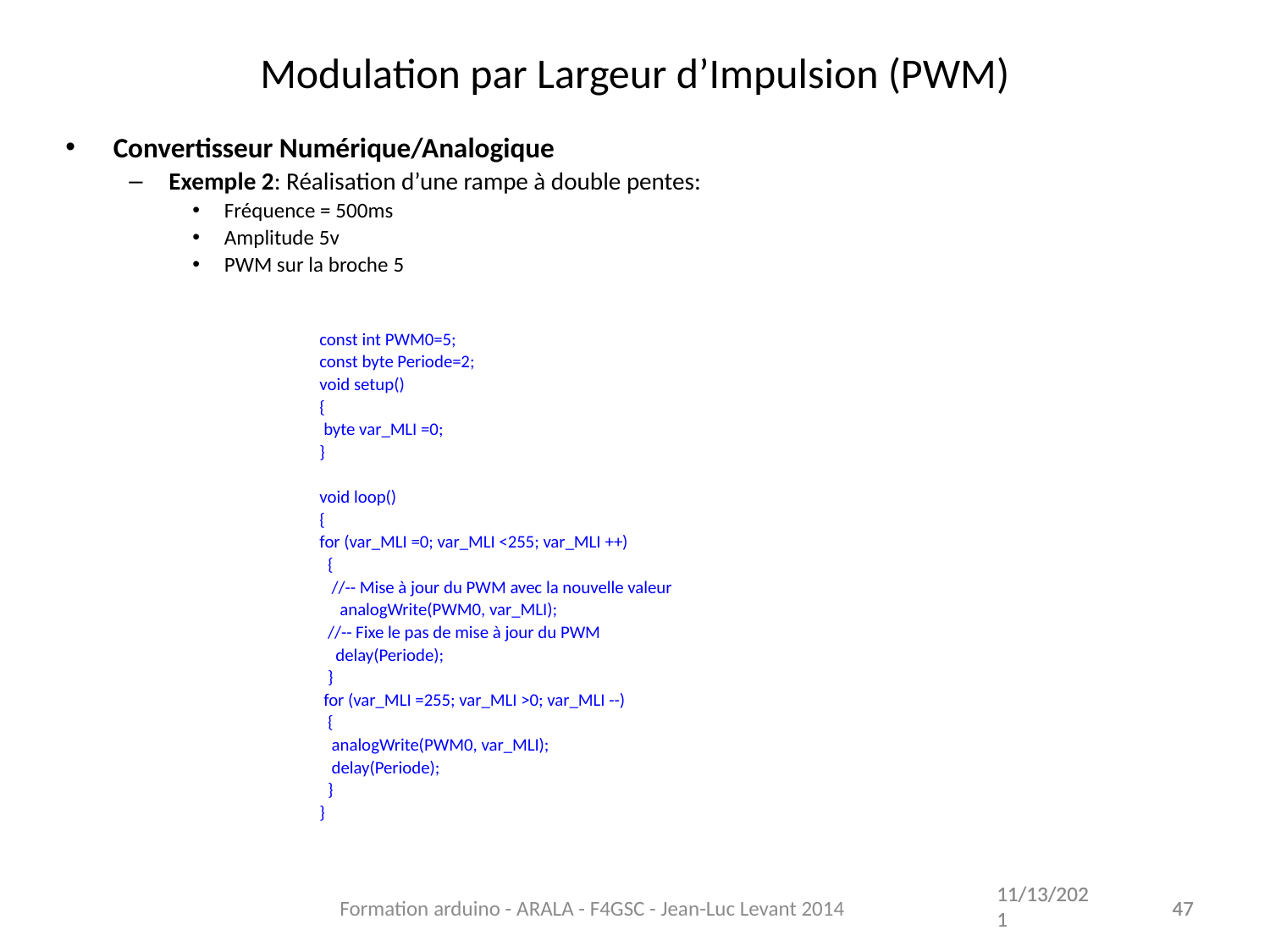

# Modulation par Largeur d’Impulsion (PWM)
Convertisseur Numérique/Analogique
Exemple 2: Réalisation d’une rampe à double pentes:
Fréquence = 500ms
Amplitude 5v
PWM sur la broche 5

const int PWM0=5;
const byte Periode=2;
void setup()
{
 byte var_MLI =0;
}

void loop()
{
for (var_MLI =0; var_MLI <255; var_MLI ++)
  {
   //-- Mise à jour du PWM avec la nouvelle valeur
     analogWrite(PWM0, var_MLI);
  //-- Fixe le pas de mise à jour du PWM
    delay(Periode);
  }
 for (var_MLI =255; var_MLI >0; var_MLI --)
  {
   analogWrite(PWM0, var_MLI);
   delay(Periode);
  }
}
11/13/2021
11/13/2021
Formation arduino - ARALA - F4GSC - Jean-Luc Levant 2014
47
47